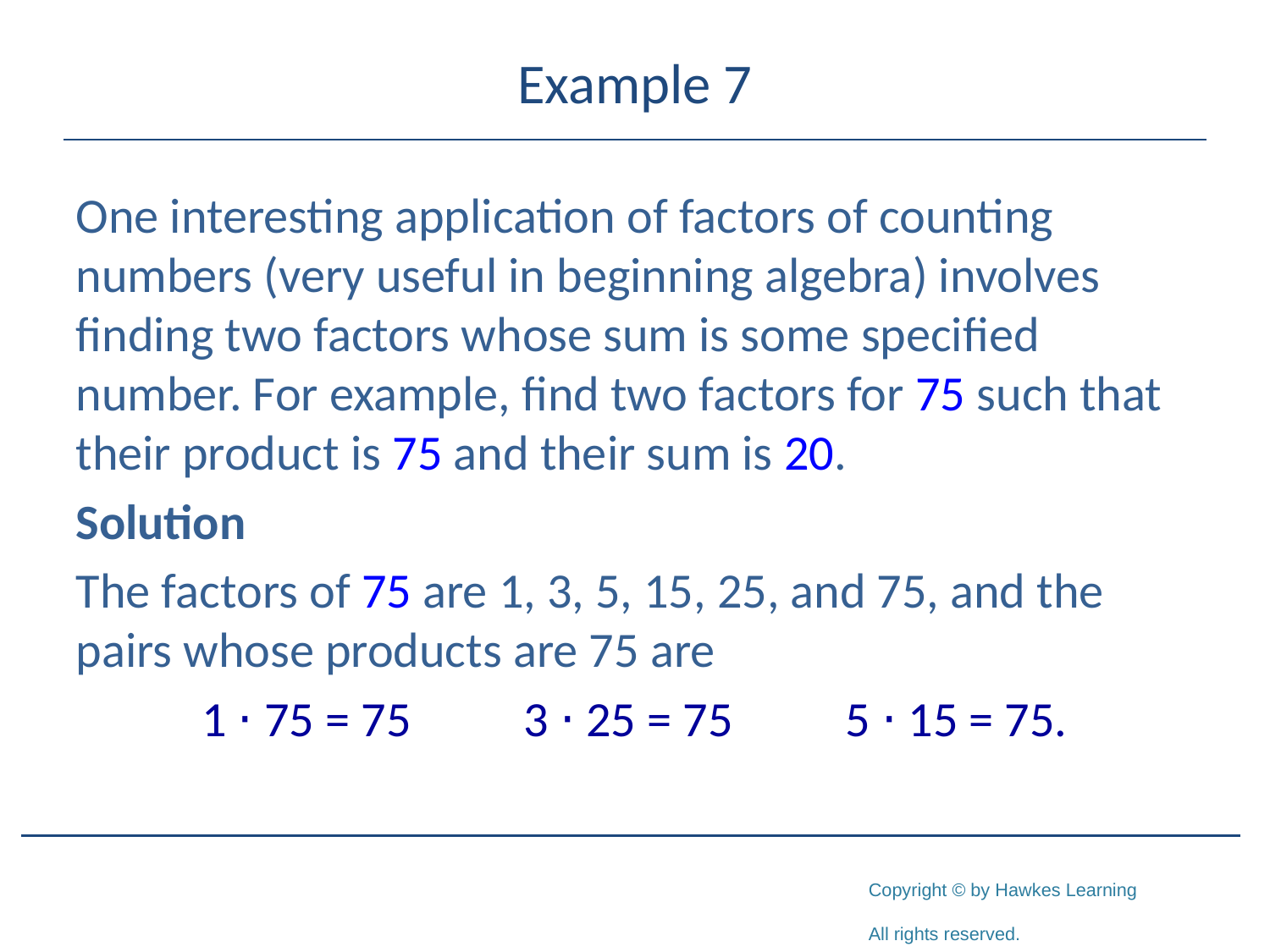

# Example 7
One interesting application of factors of counting numbers (very useful in beginning algebra) involves finding two factors whose sum is some specified number. For example, find two factors for 75 such that their product is 75 and their sum is 20.
Solution
The factors of 75 are 1, 3, 5, 15, 25, and 75, and the pairs whose products are 75 are
1 ⋅ 75 = 75          3 ⋅ 25 = 75          5 ⋅ 15 = 75.